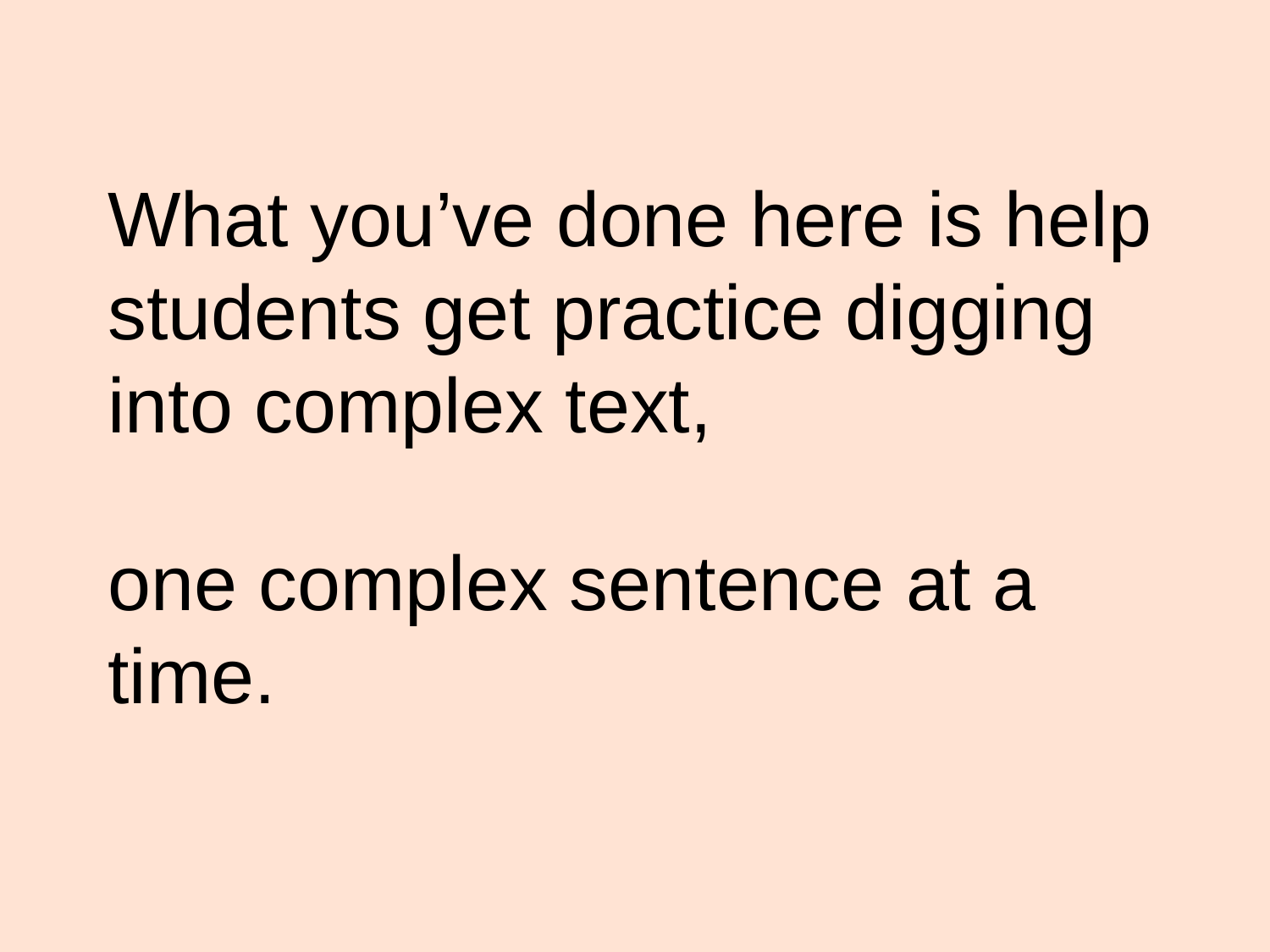

# What you’ve done here is help students get practice digging into complex text,
one complex sentence at a time.